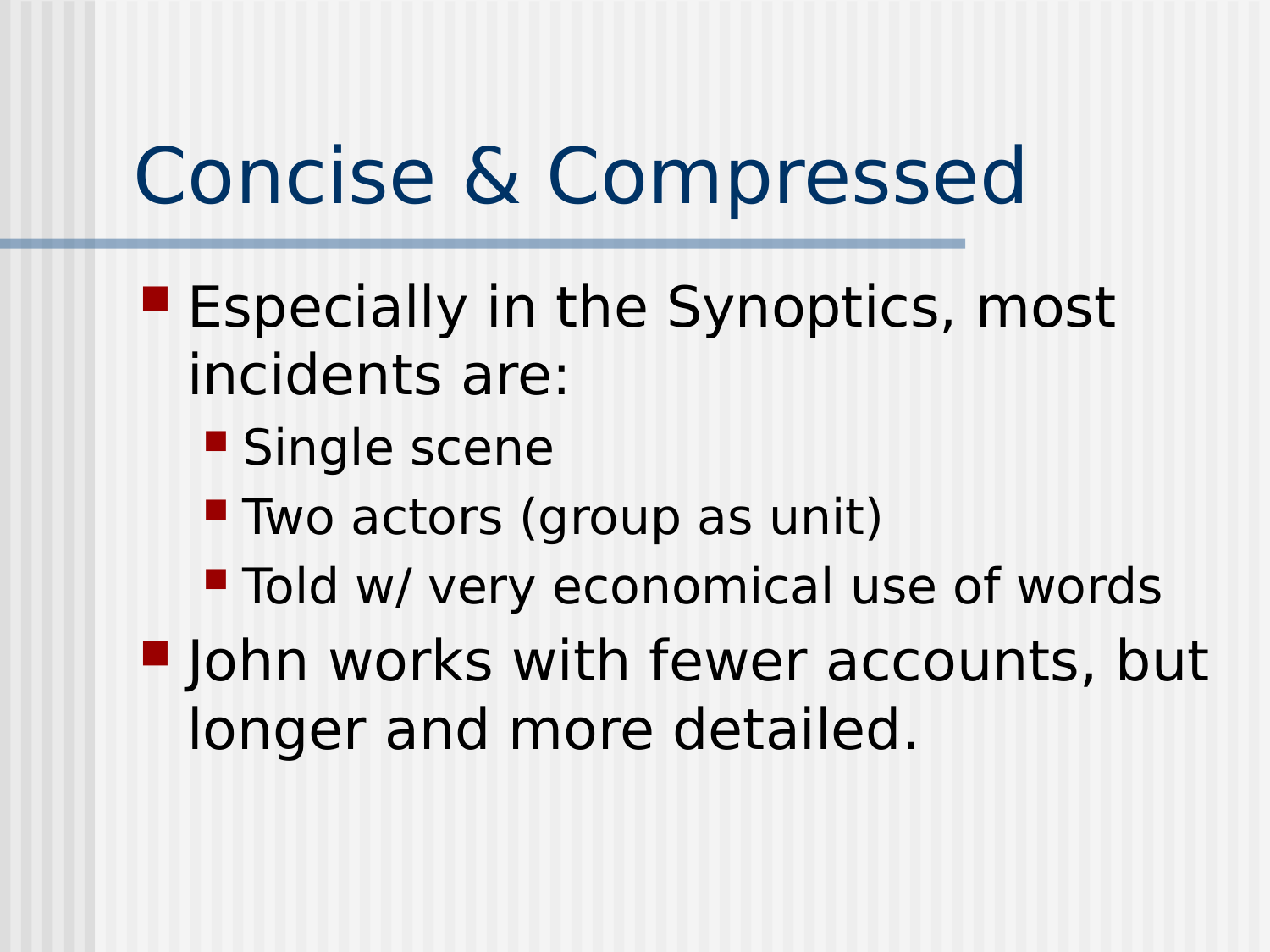

# Concise & Compressed
Especially in the Synoptics, most incidents are:
Single scene
Two actors (group as unit)
Told w/ very economical use of words
John works with fewer accounts, but longer and more detailed.